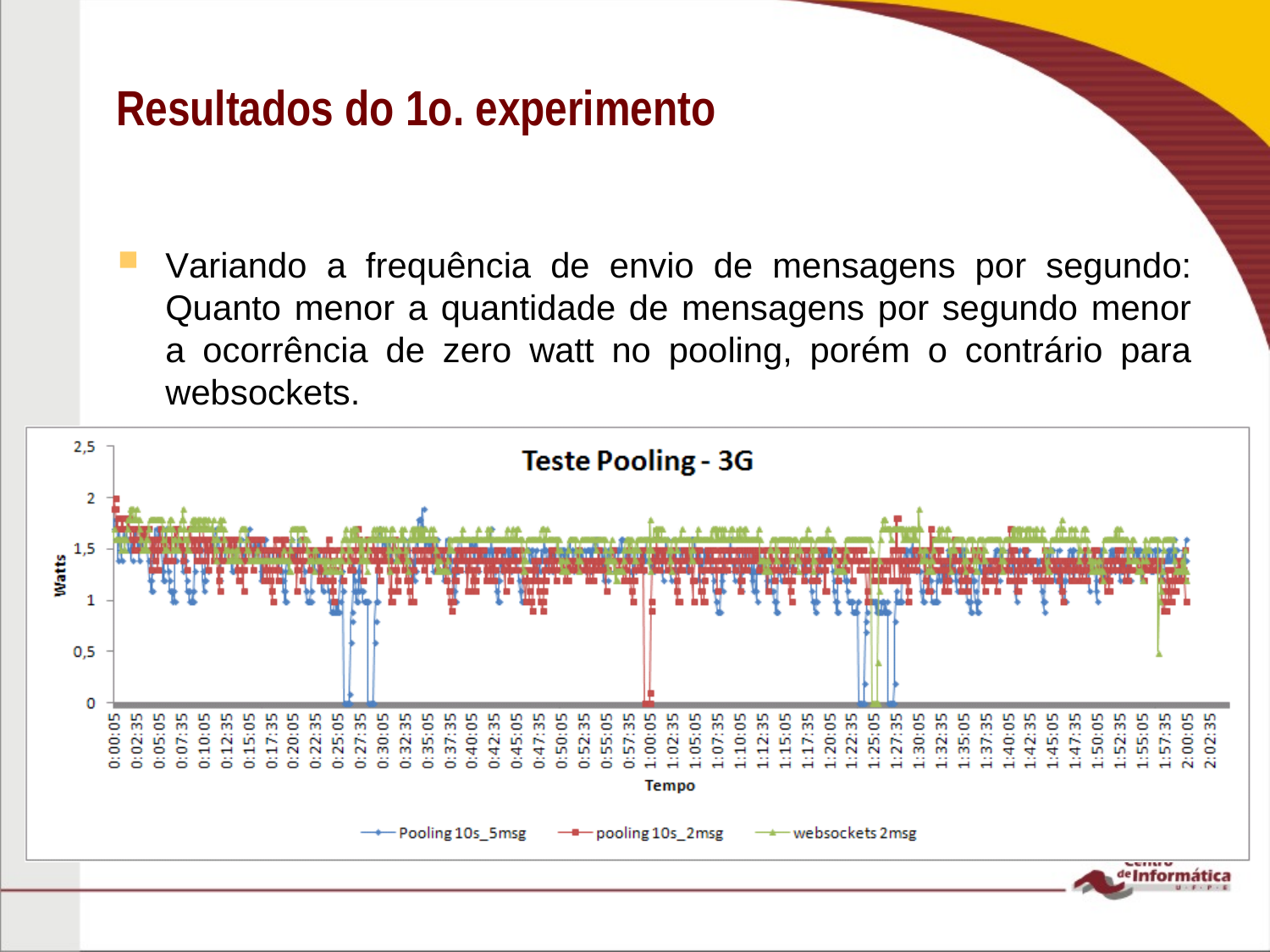

# Resultados do 1o. experimento
Variando a frequência de envio de mensagens por segundo: Quanto menor a quantidade de mensagens por segundo menor a ocorrência de zero watt no pooling, porém o contrário para websockets.
.